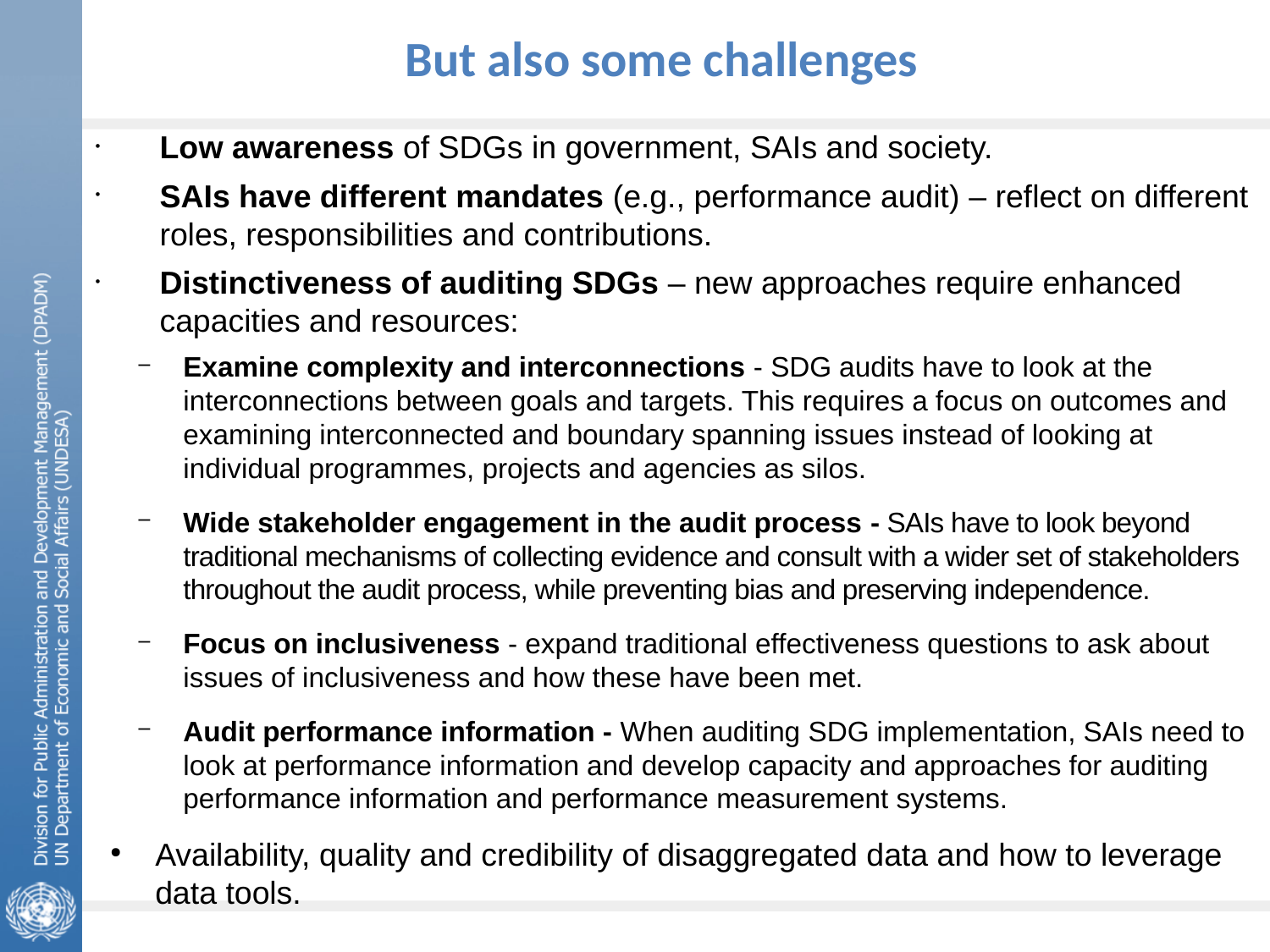

But also some challenges
Low awareness of SDGs in government, SAIs and society.
SAIs have different mandates (e.g., performance audit) – reflect on different roles, responsibilities and contributions.
Distinctiveness of auditing SDGs – new approaches require enhanced capacities and resources:
Examine complexity and interconnections - SDG audits have to look at the interconnections between goals and targets. This requires a focus on outcomes and examining interconnected and boundary spanning issues instead of looking at individual programmes, projects and agencies as silos.
Wide stakeholder engagement in the audit process - SAIs have to look beyond traditional mechanisms of collecting evidence and consult with a wider set of stakeholders throughout the audit process, while preventing bias and preserving independence.
Focus on inclusiveness - expand traditional effectiveness questions to ask about issues of inclusiveness and how these have been met.
Audit performance information - When auditing SDG implementation, SAIs need to look at performance information and develop capacity and approaches for auditing performance information and performance measurement systems.
Availability, quality and credibility of disaggregated data and how to leverage data tools.